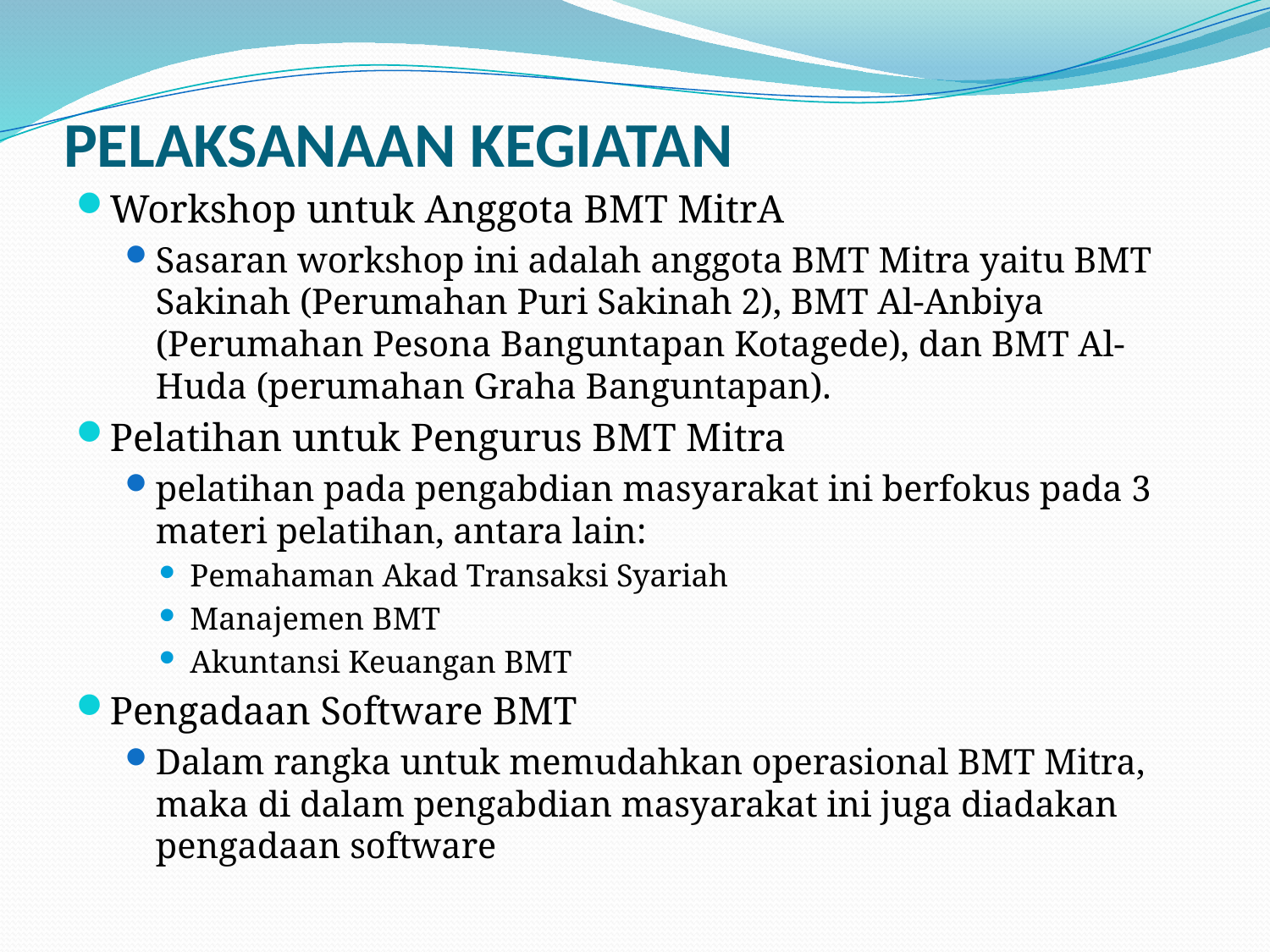

# PELAKSANAAN KEGIATAN
Workshop untuk Anggota BMT MitrA
Sasaran workshop ini adalah anggota BMT Mitra yaitu BMT Sakinah (Perumahan Puri Sakinah 2), BMT Al-Anbiya (Perumahan Pesona Banguntapan Kotagede), dan BMT Al-Huda (perumahan Graha Banguntapan).
Pelatihan untuk Pengurus BMT Mitra
pelatihan pada pengabdian masyarakat ini berfokus pada 3 materi pelatihan, antara lain:
Pemahaman Akad Transaksi Syariah
Manajemen BMT
Akuntansi Keuangan BMT
Pengadaan Software BMT
Dalam rangka untuk memudahkan operasional BMT Mitra, maka di dalam pengabdian masyarakat ini juga diadakan pengadaan software